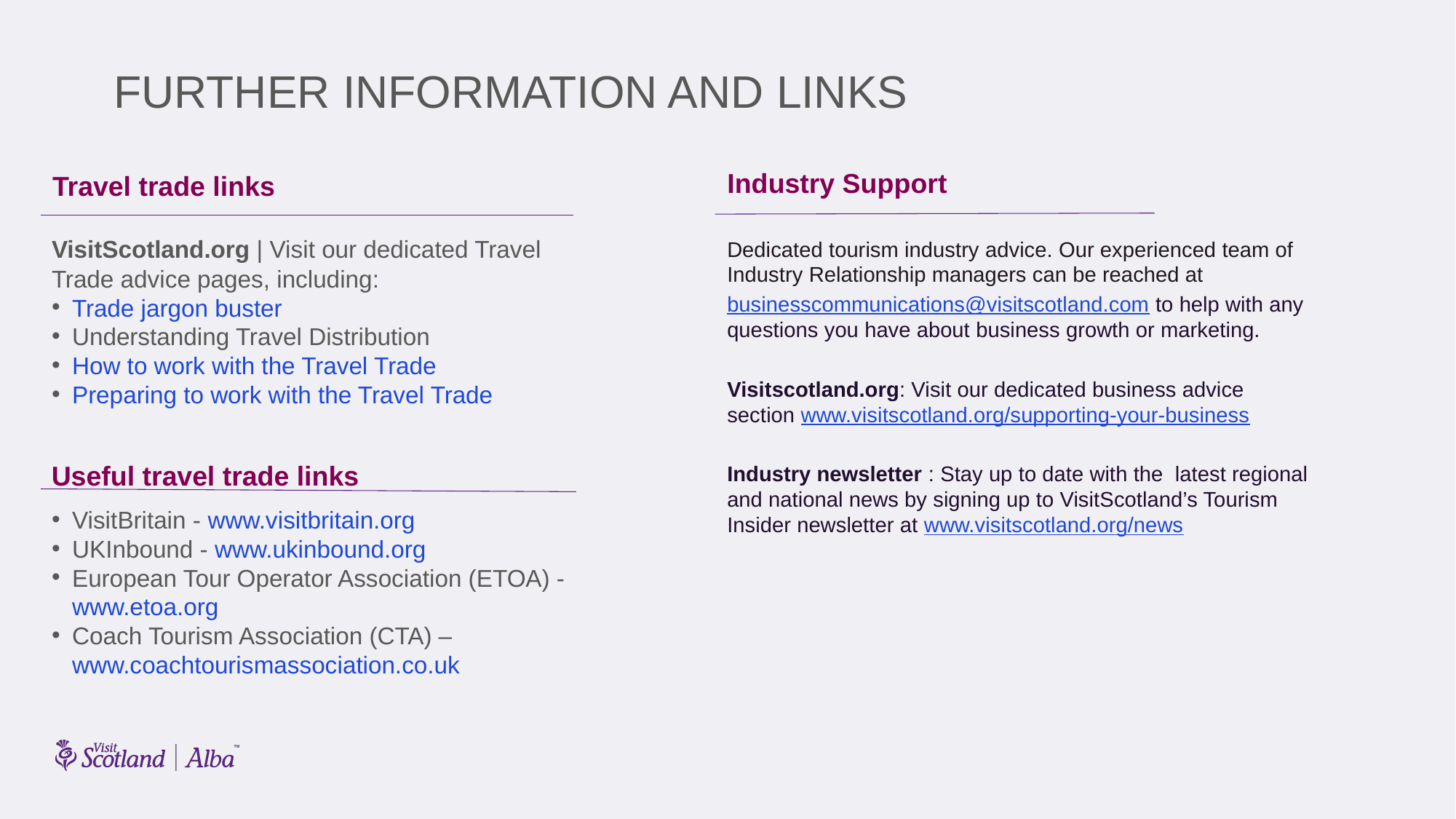

FURTHER INFORMATION AND LINKS

Industry Support

Dedicated tourism industry advice. Our experienced team of Industry Relationship managers can be reached at
businesscommunications@visitscotland.com to help with any questions you have about business growth or marketing.

Visitscotland.org: Visit our dedicated business advice section www.visitscotland.org/supporting-your-business

Industry newsletter : Stay up to date with the  latest regional and national news by signing up to VisitScotland’s Tourism Insider newsletter at www.visitscotland.org/news

Travel trade links
VisitScotland.org | Visit our dedicated Travel Trade advice pages, including:
Trade jargon buster
Understanding Travel Distribution
How to work with the Travel Trade
Preparing to work with the Travel Trade
Useful travel trade links
VisitBritain - www.visitbritain.org
UKInbound - www.ukinbound.org
European Tour Operator Association (ETOA) - www.etoa.org
Coach Tourism Association (CTA) – www.coachtourismassociation.co.uk